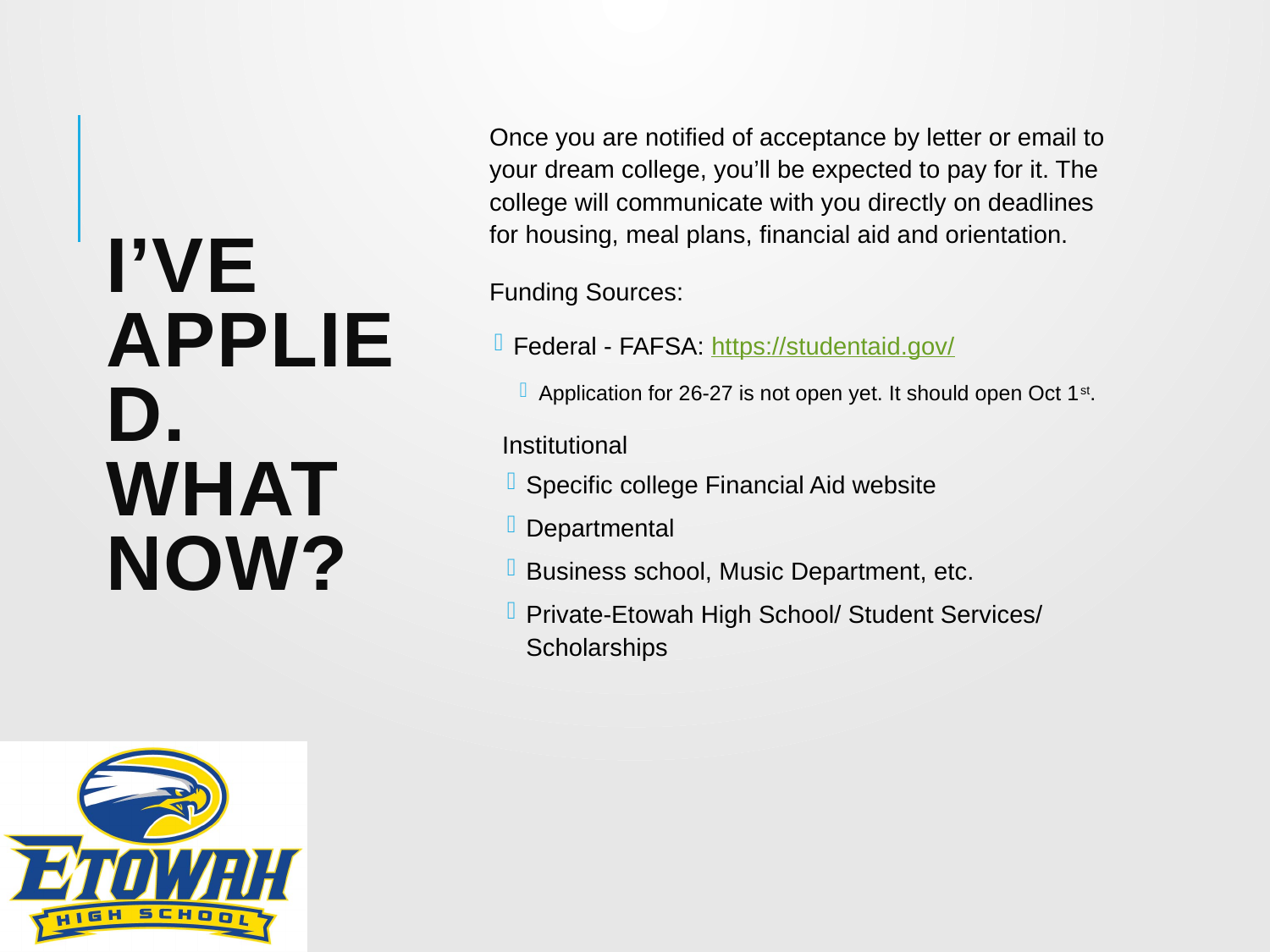

# I’ve applied. What Now?
Once you are notified of acceptance by letter or email to your dream college, you’ll be expected to pay for it. The college will communicate with you directly on deadlines for housing, meal plans, financial aid and orientation.
Funding Sources:
Federal - FAFSA: https://studentaid.gov/
Application for 26-27 is not open yet. It should open Oct 1st.
Institutional
Specific college Financial Aid website
Departmental
Business school, Music Department, etc.
Private-Etowah High School/ Student Services/ Scholarships